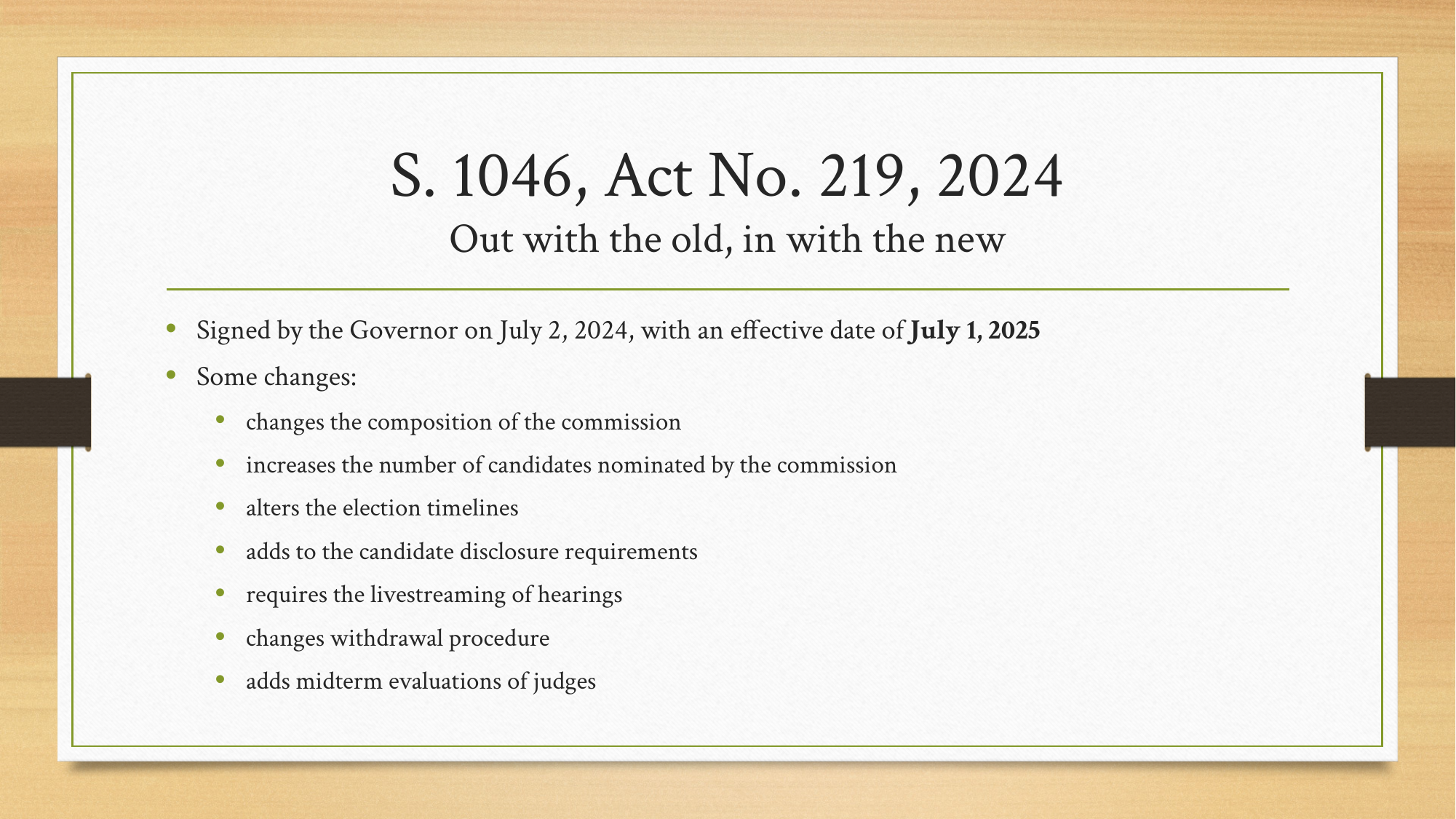

# S. 1046, Act No. 219, 2024 Out with the old, in with the new
Signed by the Governor on July 2, 2024, with an effective date of July 1, 2025
Some changes:
changes the composition of the commission
increases the number of candidates nominated by the commission
alters the election timelines
adds to the candidate disclosure requirements
requires the livestreaming of hearings
changes withdrawal procedure
adds midterm evaluations of judges